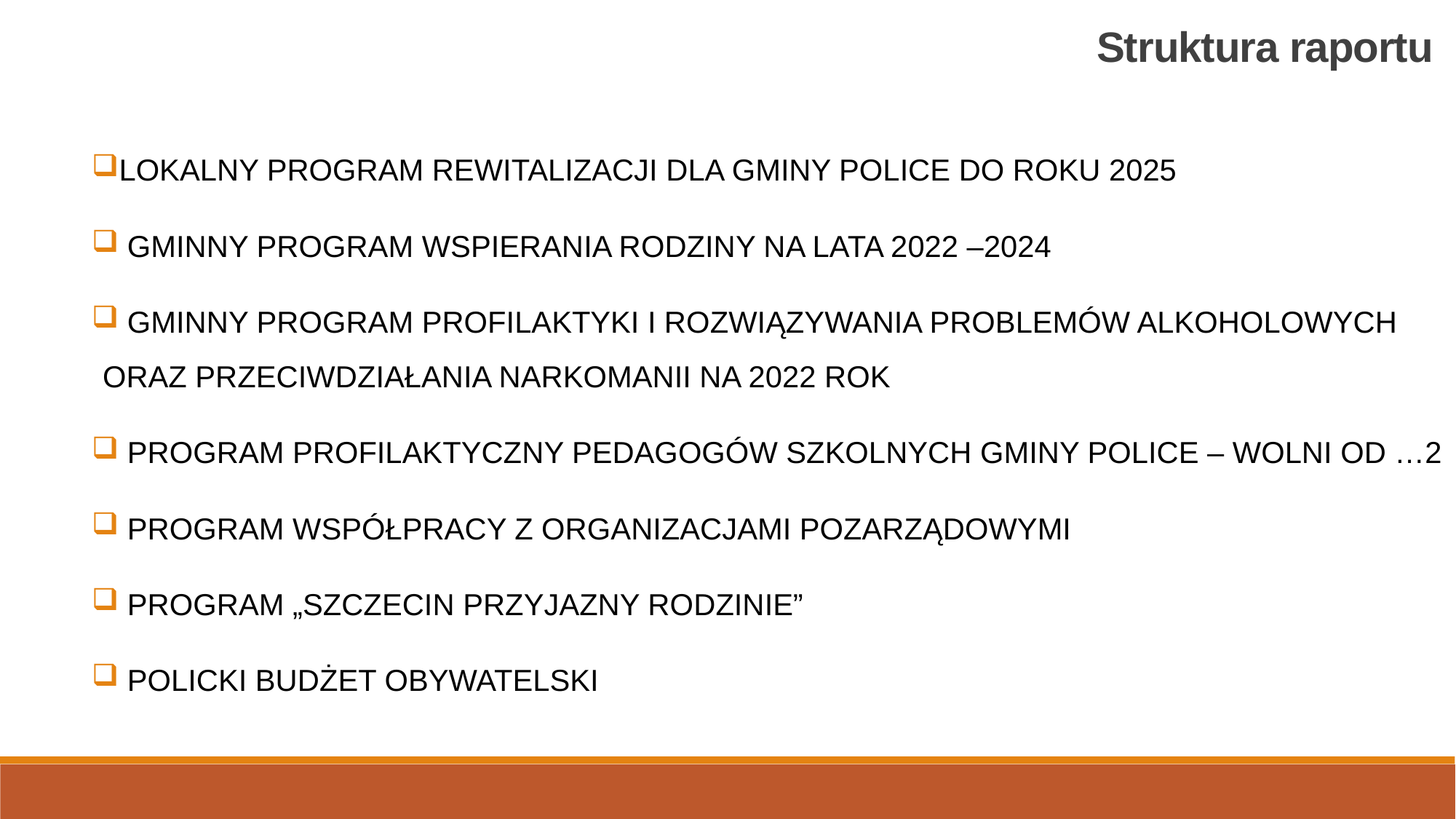

Struktura raportu
LOKALNY PROGRAM REWITALIZACJI DLA GMINY POLICE DO ROKU 2025
 GMINNY PROGRAM WSPIERANIA RODZINY NA LATA 2022 –2024
 GMINNY PROGRAM PROFILAKTYKI I ROZWIĄZYWANIA PROBLEMÓW ALKOHOLOWYCH ORAZ PRZECIWDZIAŁANIA NARKOMANII NA 2022 ROK
 PROGRAM PROFILAKTYCZNY PEDAGOGÓW SZKOLNYCH GMINY POLICE – WOLNI OD …2
 PROGRAM WSPÓŁPRACY Z ORGANIZACJAMI POZARZĄDOWYMI
 PROGRAM „SZCZECIN PRZYJAZNY RODZINIE”
 POLICKI BUDŻET OBYWATELSKI